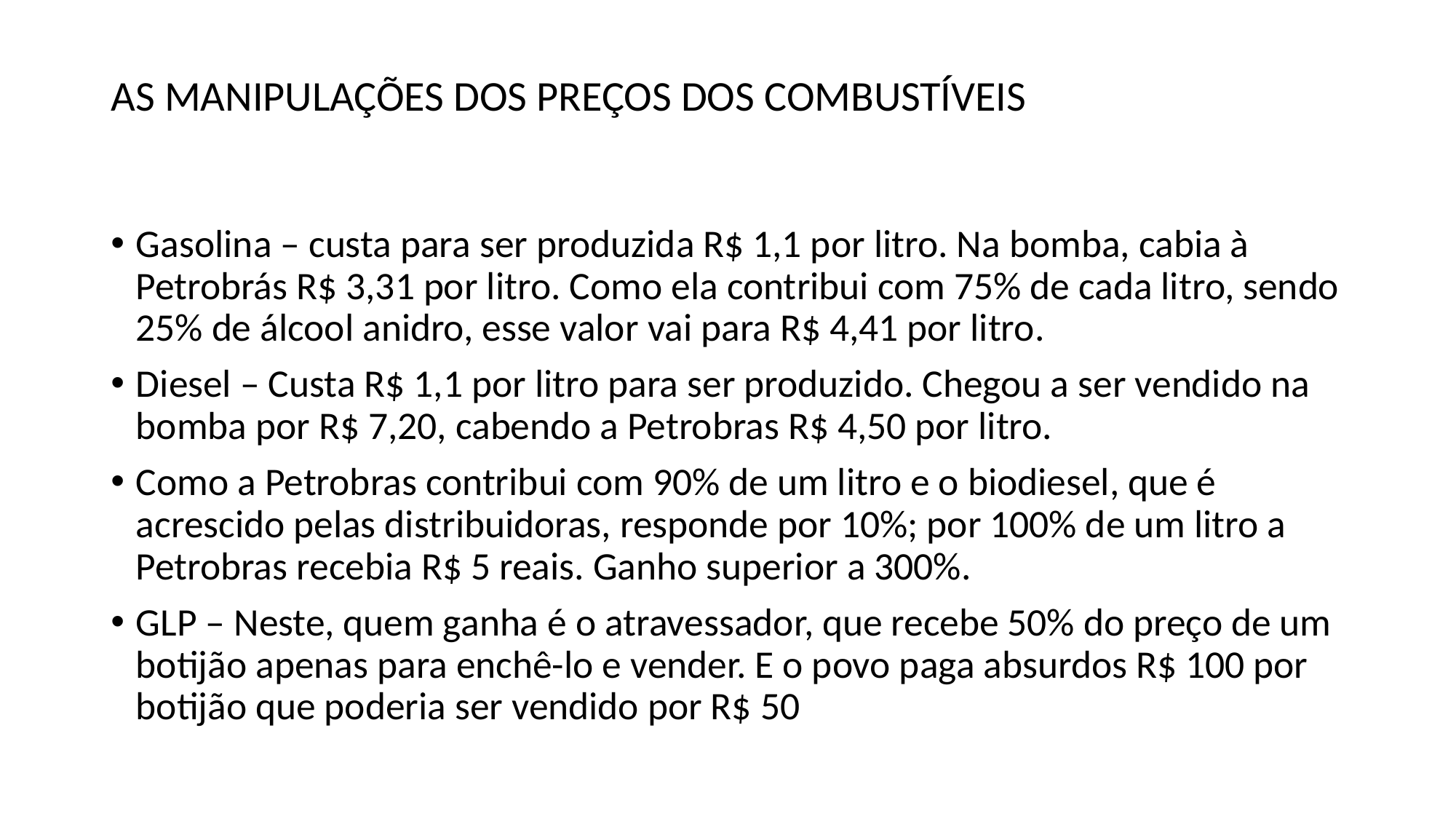

# AS MANIPULAÇÕES DOS PREÇOS DOS COMBUSTÍVEIS
Gasolina – custa para ser produzida R$ 1,1 por litro. Na bomba, cabia à Petrobrás R$ 3,31 por litro. Como ela contribui com 75% de cada litro, sendo 25% de álcool anidro, esse valor vai para R$ 4,41 por litro.
Diesel – Custa R$ 1,1 por litro para ser produzido. Chegou a ser vendido na bomba por R$ 7,20, cabendo a Petrobras R$ 4,50 por litro.
Como a Petrobras contribui com 90% de um litro e o biodiesel, que é acrescido pelas distribuidoras, responde por 10%; por 100% de um litro a Petrobras recebia R$ 5 reais. Ganho superior a 300%.
GLP – Neste, quem ganha é o atravessador, que recebe 50% do preço de um botijão apenas para enchê-lo e vender. E o povo paga absurdos R$ 100 por botijão que poderia ser vendido por R$ 50